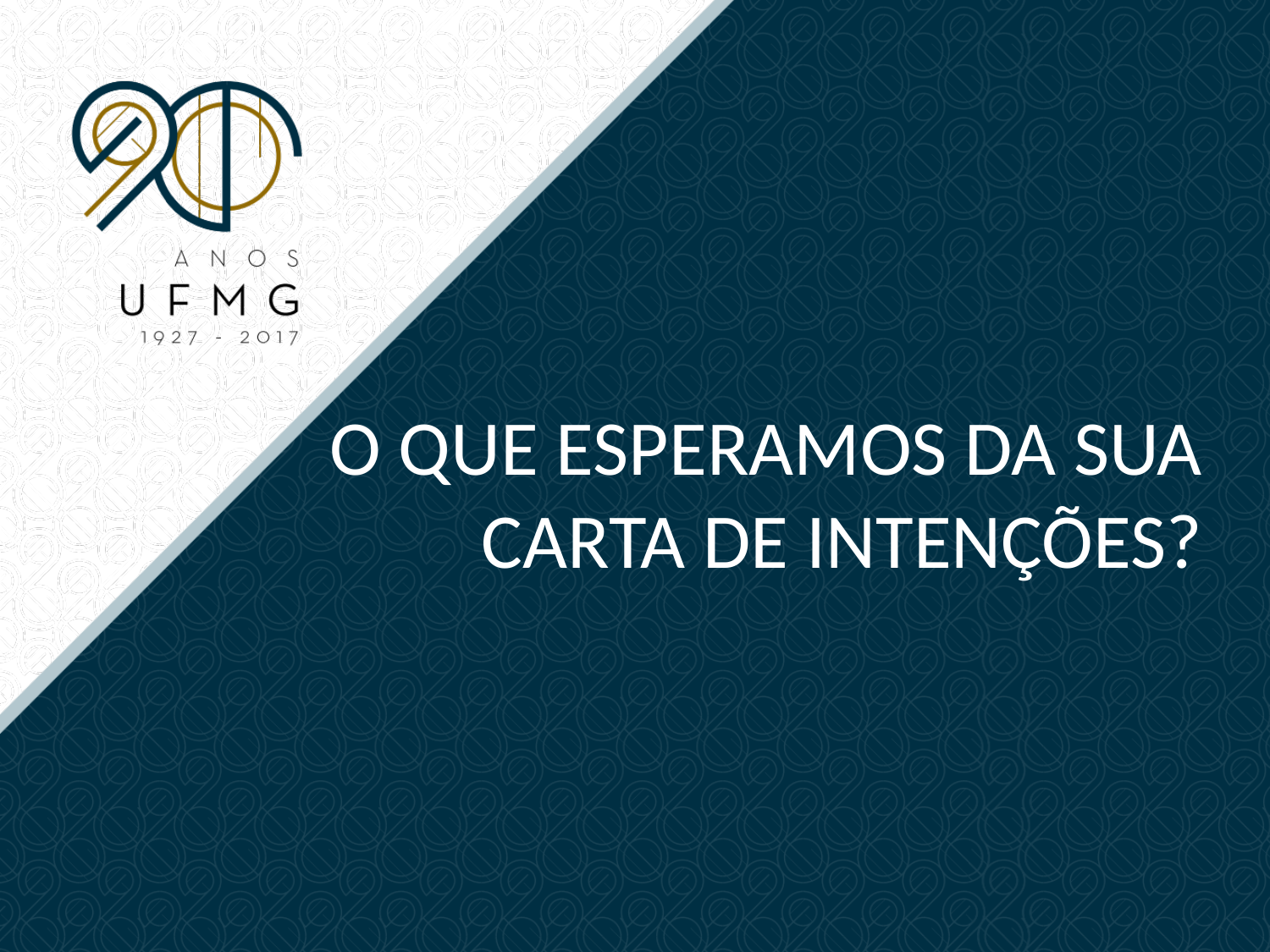

# O QUE esperamos da sua CARTA DE INTENÇÕES?